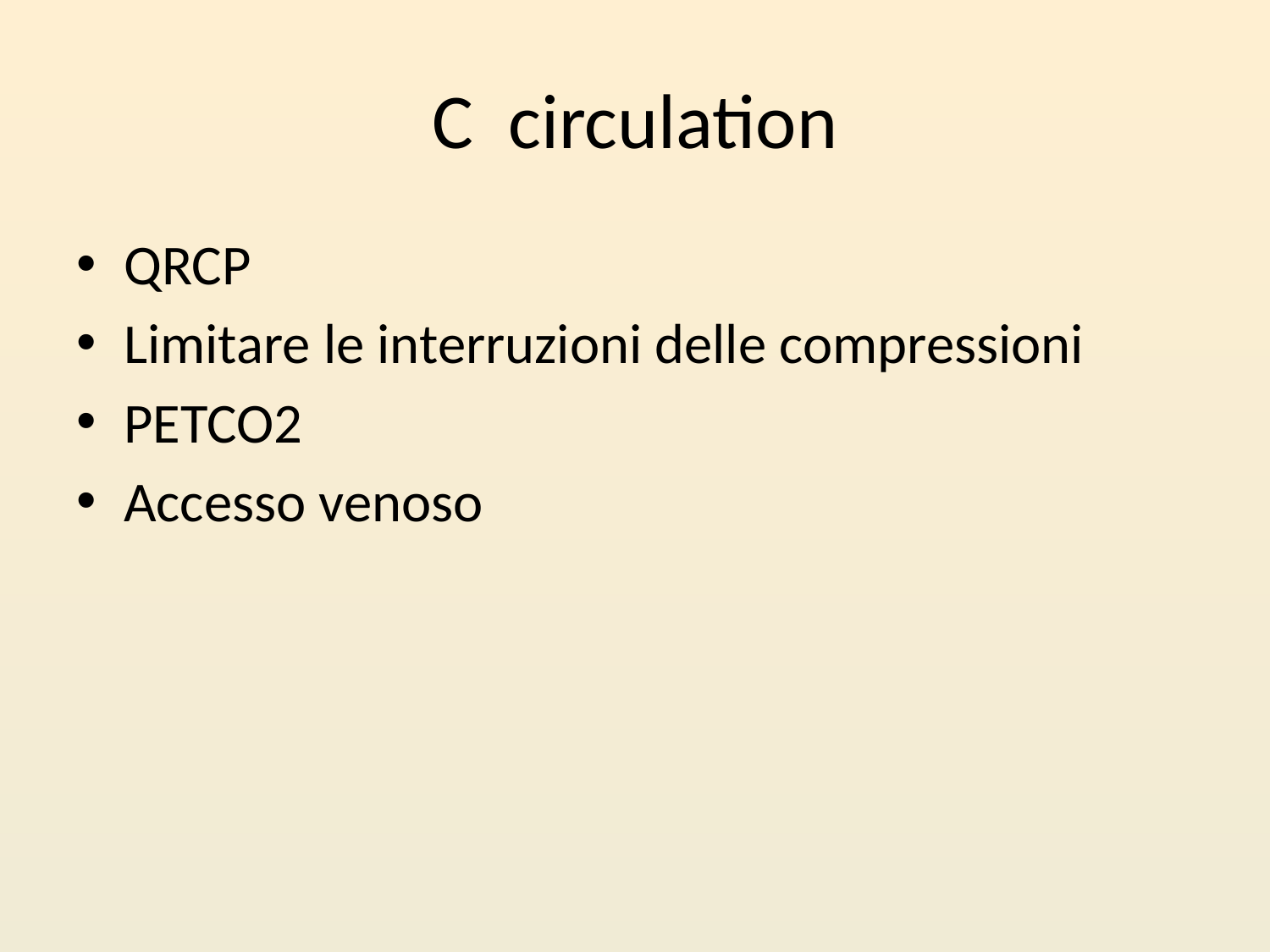

# C  circulation
QRCP
Limitare le interruzioni delle compressioni
PETCO2
Accesso venoso